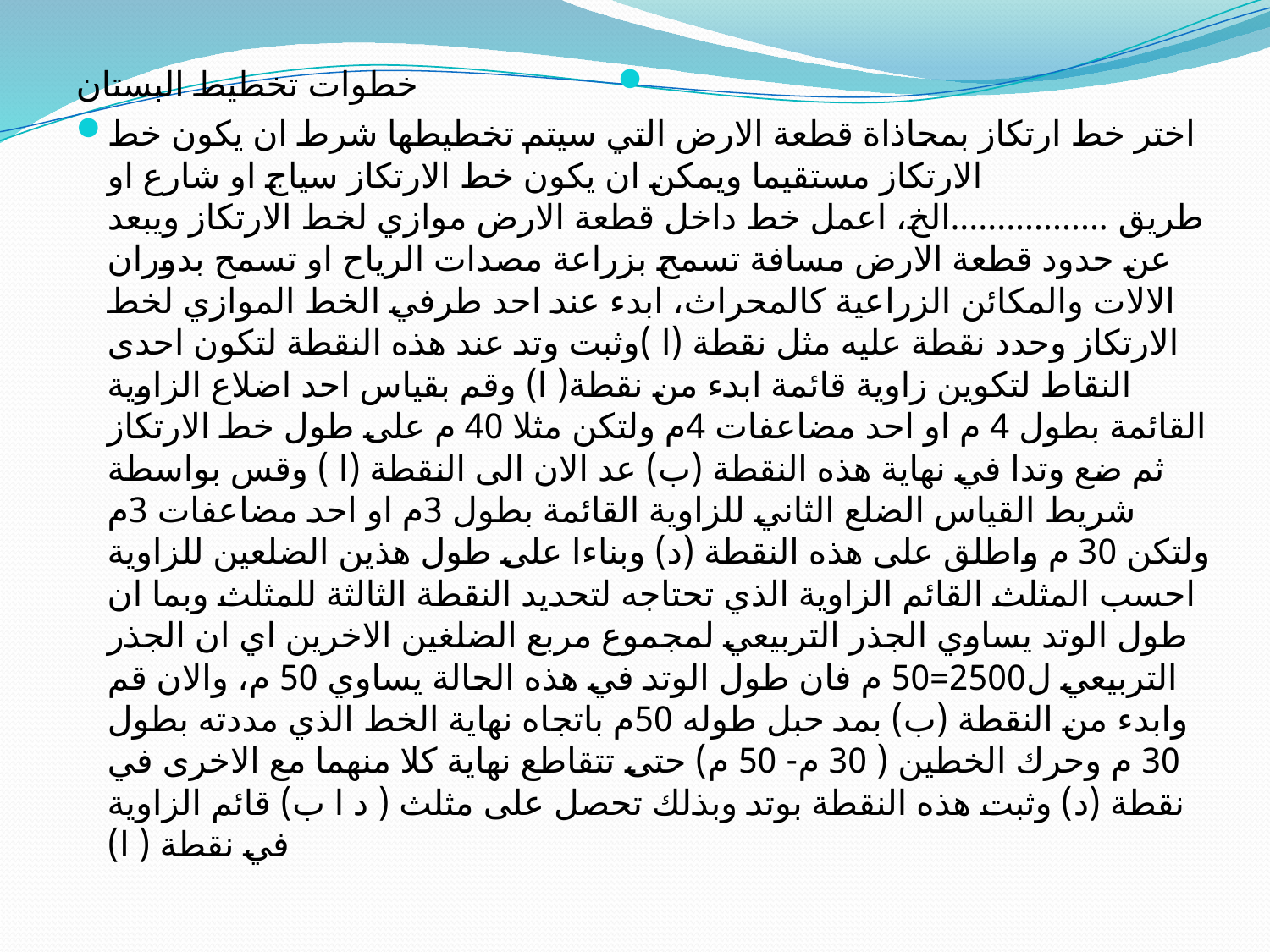

خطوات تخطيط البستان
اختر خط ارتكاز بمحاذاة قطعة الارض التي سيتم تخطيطها شرط ان يكون خط الارتكاز مستقيما ويمكن ان يكون خط الارتكاز سياج او شارع او طريق .................الخ، اعمل خط داخل قطعة الارض موازي لخط الارتكاز ويبعد عن حدود قطعة الارض مسافة تسمح بزراعة مصدات الرياح او تسمح بدوران الالات والمكائن الزراعية كالمحراث، ابدء عند احد طرفي الخط الموازي لخط الارتكاز وحدد نقطة عليه مثل نقطة (ا )وثبت وتد عند هذه النقطة لتكون احدى النقاط لتكوين زاوية قائمة ابدء من نقطة( ا) وقم بقياس احد اضلاع الزاوية القائمة بطول 4 م او احد مضاعفات 4م ولتكن مثلا 40 م على طول خط الارتكاز ثم ضع وتدا في نهاية هذه النقطة (ب) عد الان الى النقطة (ا ) وقس بواسطة شريط القياس الضلع الثاني للزاوية القائمة بطول 3م او احد مضاعفات 3م ولتكن 30 م واطلق على هذه النقطة (د) وبناءا على طول هذين الضلعين للزاوية احسب المثلث القائم الزاوية الذي تحتاجه لتحديد النقطة الثالثة للمثلث وبما ان طول الوتد يساوي الجذر التربيعي لمجموع مربع الضلغين الاخرين اي ان الجذر التربيعي ل2500=50 م فان طول الوتد في هذه الحالة يساوي 50 م، والان قم وابدء من النقطة (ب) بمد حبل طوله 50م باتجاه نهاية الخط الذي مددته بطول 30 م وحرك الخطين ( 30 م- 50 م) حتى تتقاطع نهاية كلا منهما مع الاخرى في نقطة (د) وثبت هذه النقطة بوتد وبذلك تحصل على مثلث ( د ا ب) قائم الزاوية في نقطة ( ا)